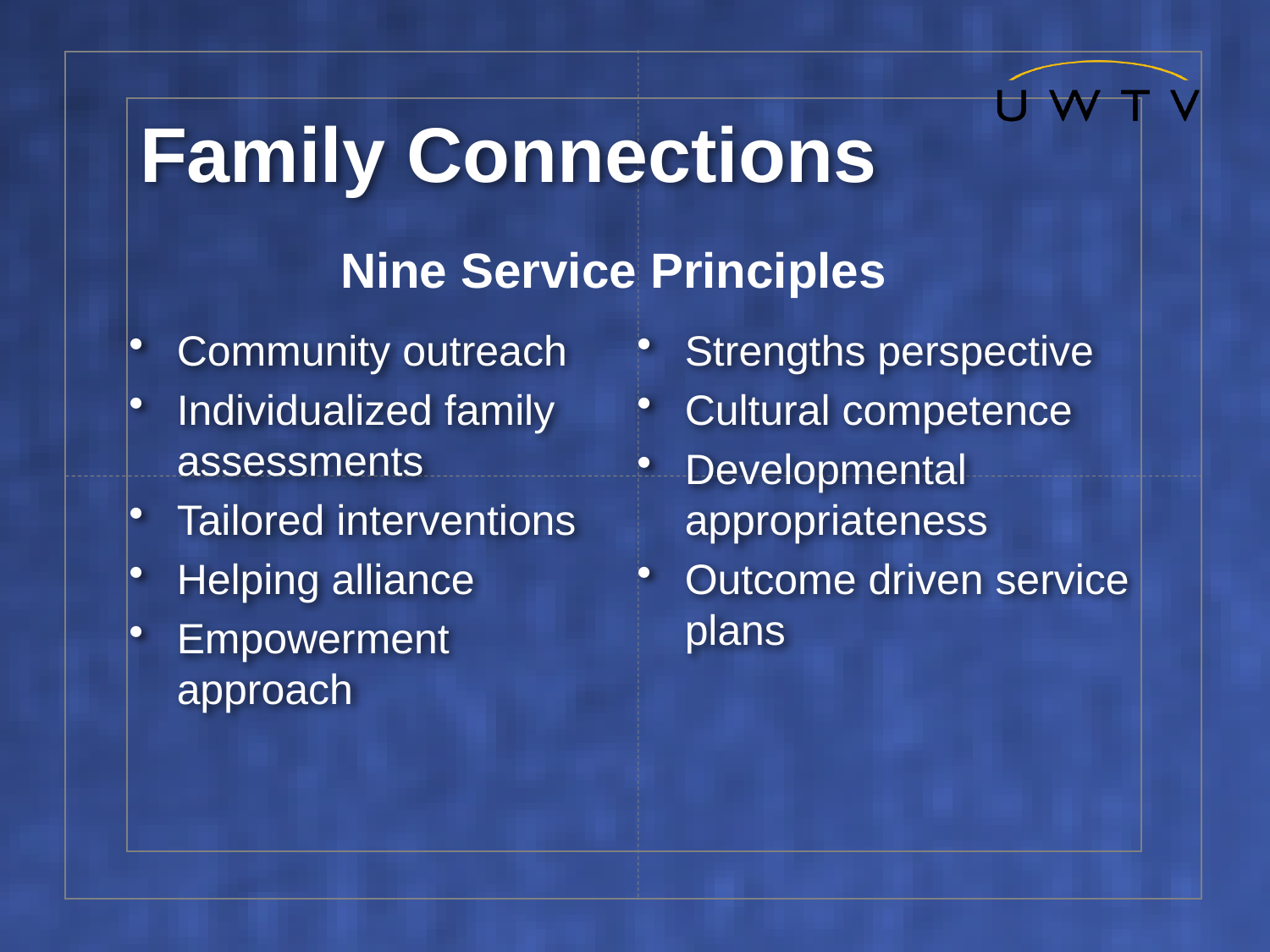

# Family Connections
Nine Service Principles
Community outreach
Individualized family assessments
Tailored interventions
Helping alliance
Empowerment approach

Strengths perspective
Cultural competence
Developmental appropriateness
Outcome driven service plans